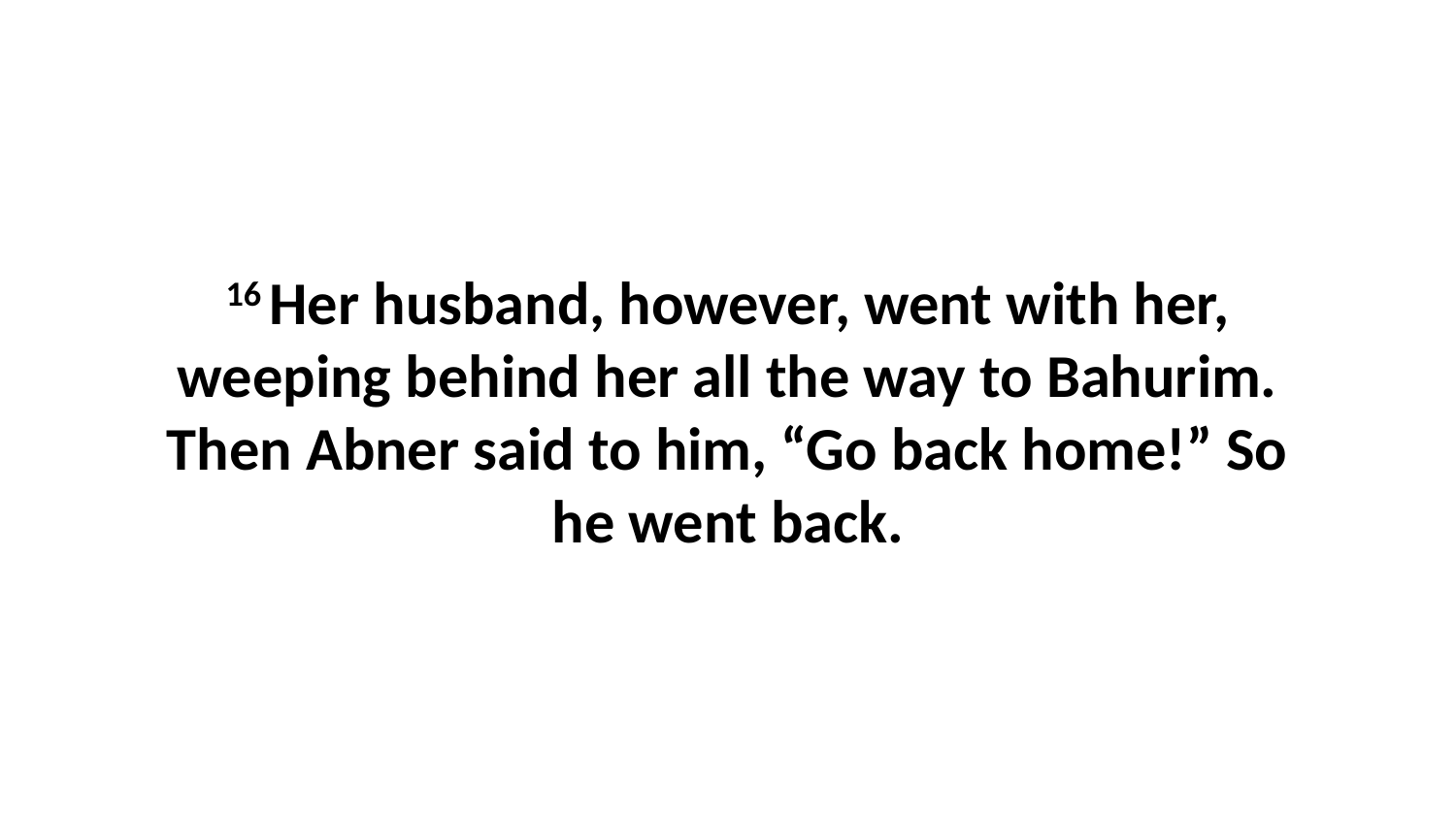

16 Her husband, however, went with her, weeping behind her all the way to Bahurim. Then Abner said to him, “Go back home!” So he went back.